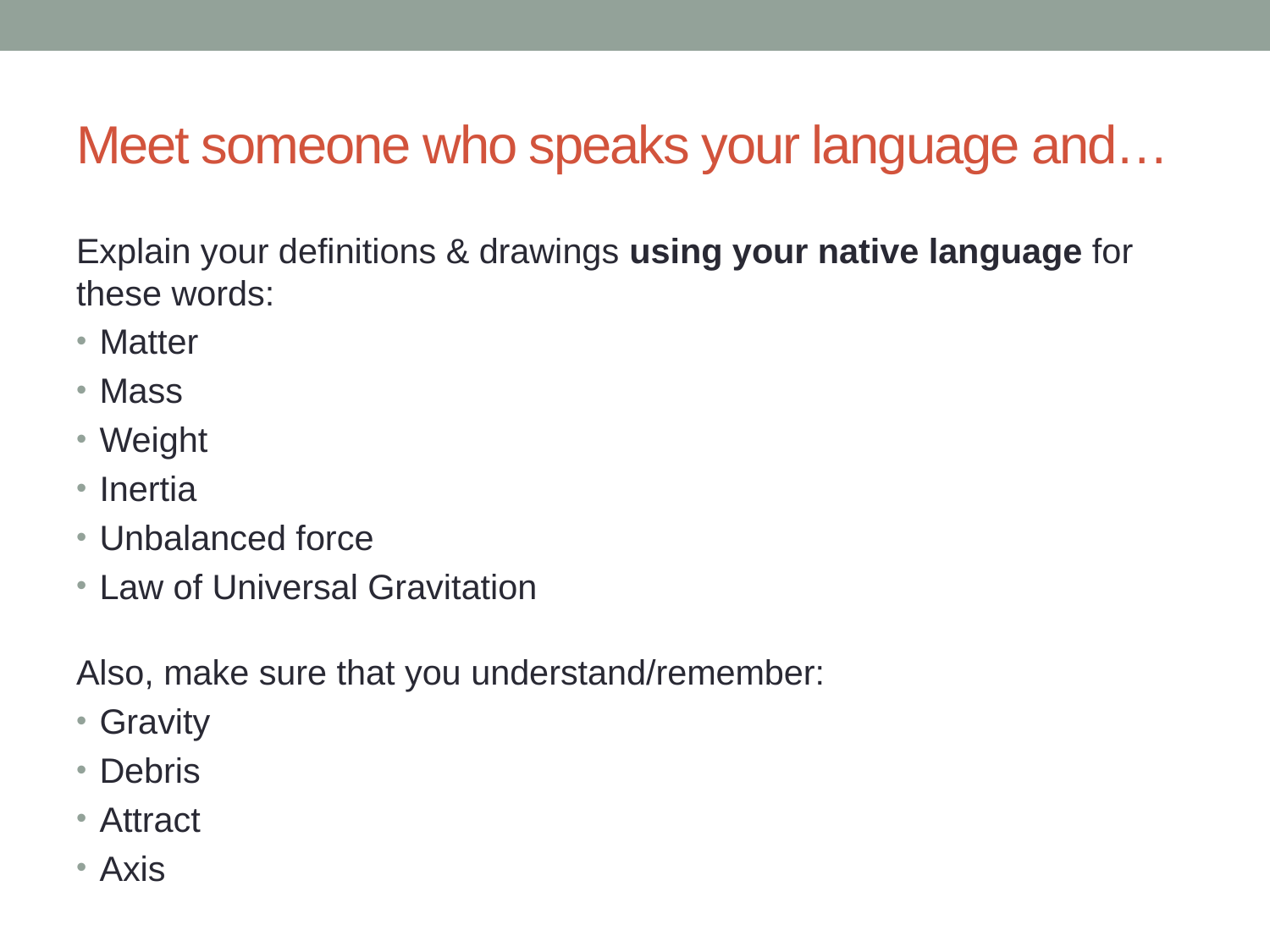

# Meet someone who speaks your language and…
Explain your definitions & drawings using your native language for these words:
Matter
Mass
Weight
Inertia
Unbalanced force
Law of Universal Gravitation

Also, make sure that you understand/remember:
Gravity
Debris
Attract
Axis